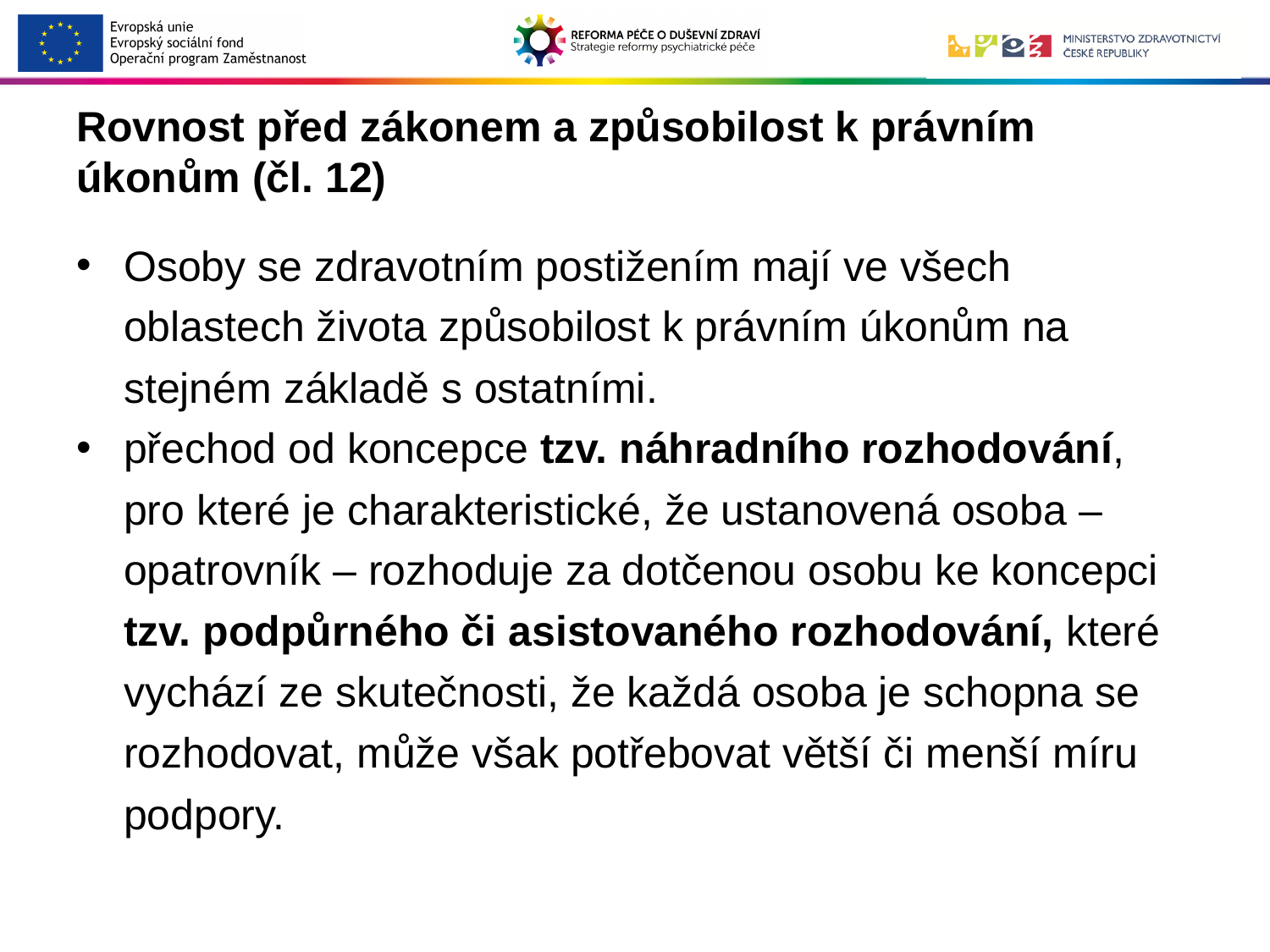

# Rovnost před zákonem a způsobilost k právním úkonům (čl. 12)
Osoby se zdravotním postižením mají ve všech oblastech života způsobilost k právním úkonům na stejném základě s ostatními.
přechod od koncepce tzv. náhradního rozhodování, pro které je charakteristické, že ustanovená osoba – opatrovník – rozhoduje za dotčenou osobu ke koncepci tzv. podpůrného či asistovaného rozhodování, které vychází ze skutečnosti, že každá osoba je schopna se rozhodovat, může však potřebovat větší či menší míru podpory.